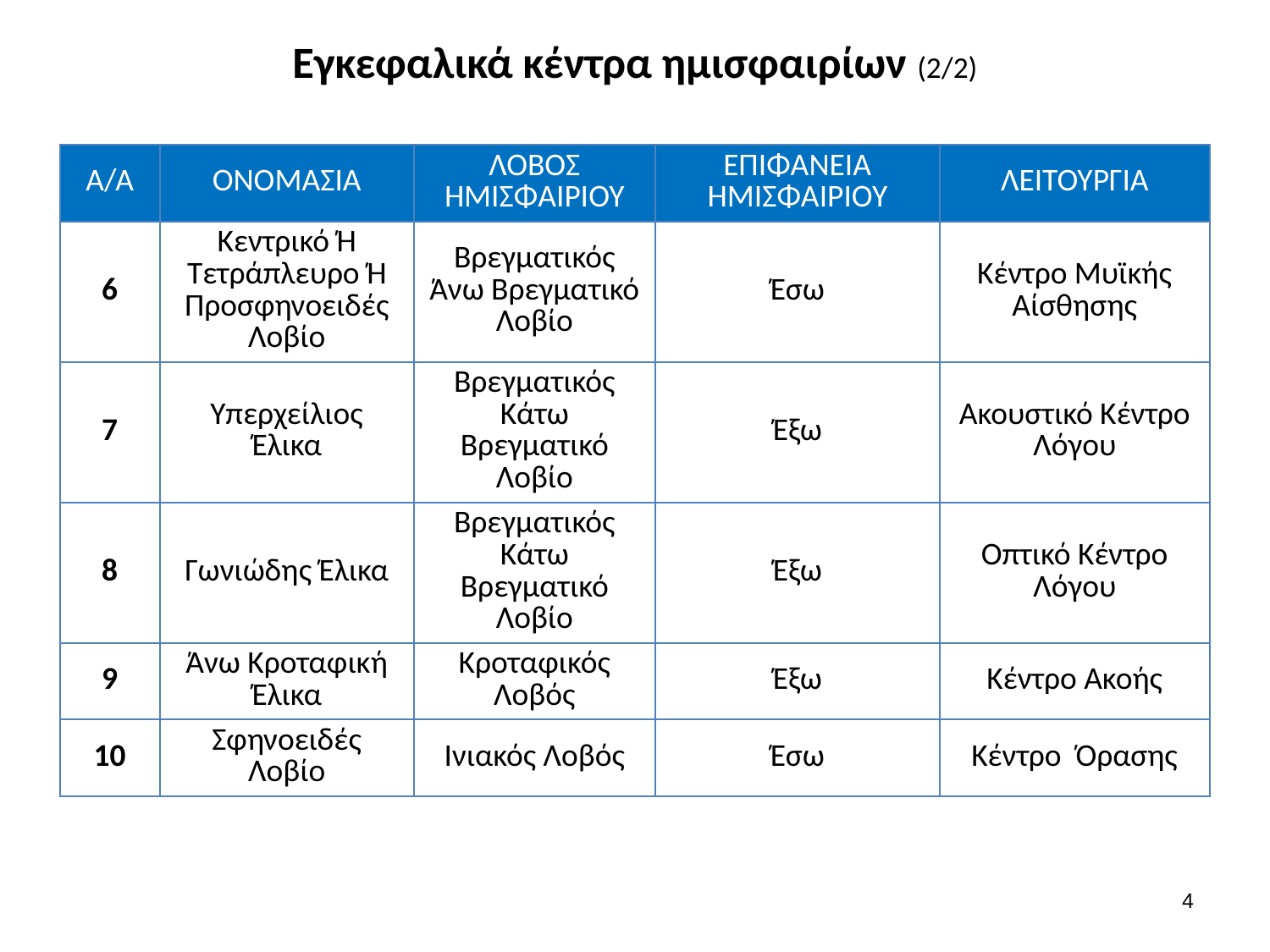

# Εγκεφαλικά κέντρα ημισφαιρίων (2/2)
| Α/Α | ΟΝΟΜΑΣΙΑ | ΛΟΒΟΣ ΗΜΙΣΦΑΙΡΙΟΥ | ΕΠΙΦΑΝΕΙΑ ΗΜΙΣΦΑΙΡΙΟΥ | ΛΕΙΤΟΥΡΓΙΑ |
| --- | --- | --- | --- | --- |
| 6 | Κεντρικό Ή Τετράπλευρο Ή Προσφηνοειδές Λοβίο | Βρεγματικός Άνω Βρεγματικό Λοβίο | Έσω | Κέντρο Μυϊκής Αίσθησης |
| 7 | Υπερχείλιος Έλικα | Βρεγματικός Κάτω Βρεγματικό Λοβίο | Έξω | Ακουστικό Κέντρο Λόγου |
| 8 | Γωνιώδης Έλικα | Βρεγματικός Κάτω Βρεγματικό Λοβίο | Έξω | Οπτικό Κέντρο Λόγου |
| 9 | Άνω Κροταφική Έλικα | Κροταφικός Λοβός | Έξω | Κέντρο Ακοής |
| 10 | Σφηνοειδές Λοβίο | Ινιακός Λοβός | Έσω | Κέντρο Όρασης |
4